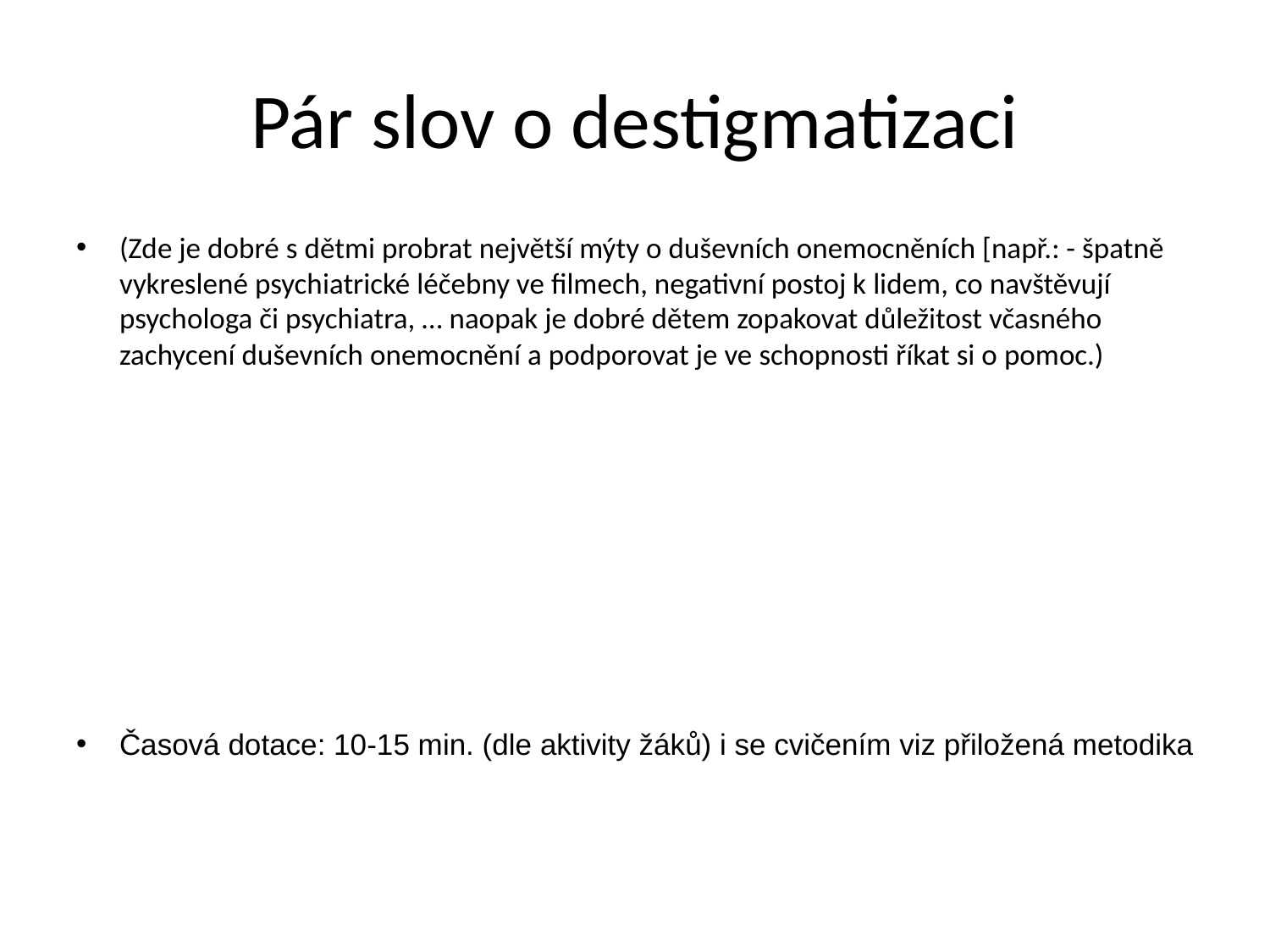

# Pár slov o destigmatizaci
(Zde je dobré s dětmi probrat největší mýty o duševních onemocněních [např.: - špatně vykreslené psychiatrické léčebny ve filmech, negativní postoj k lidem, co navštěvují psychologa či psychiatra, … naopak je dobré dětem zopakovat důležitost včasného zachycení duševních onemocnění a podporovat je ve schopnosti říkat si o pomoc.)

Časová dotace: 10-15 min. (dle aktivity žáků) i se cvičením viz přiložená metodika